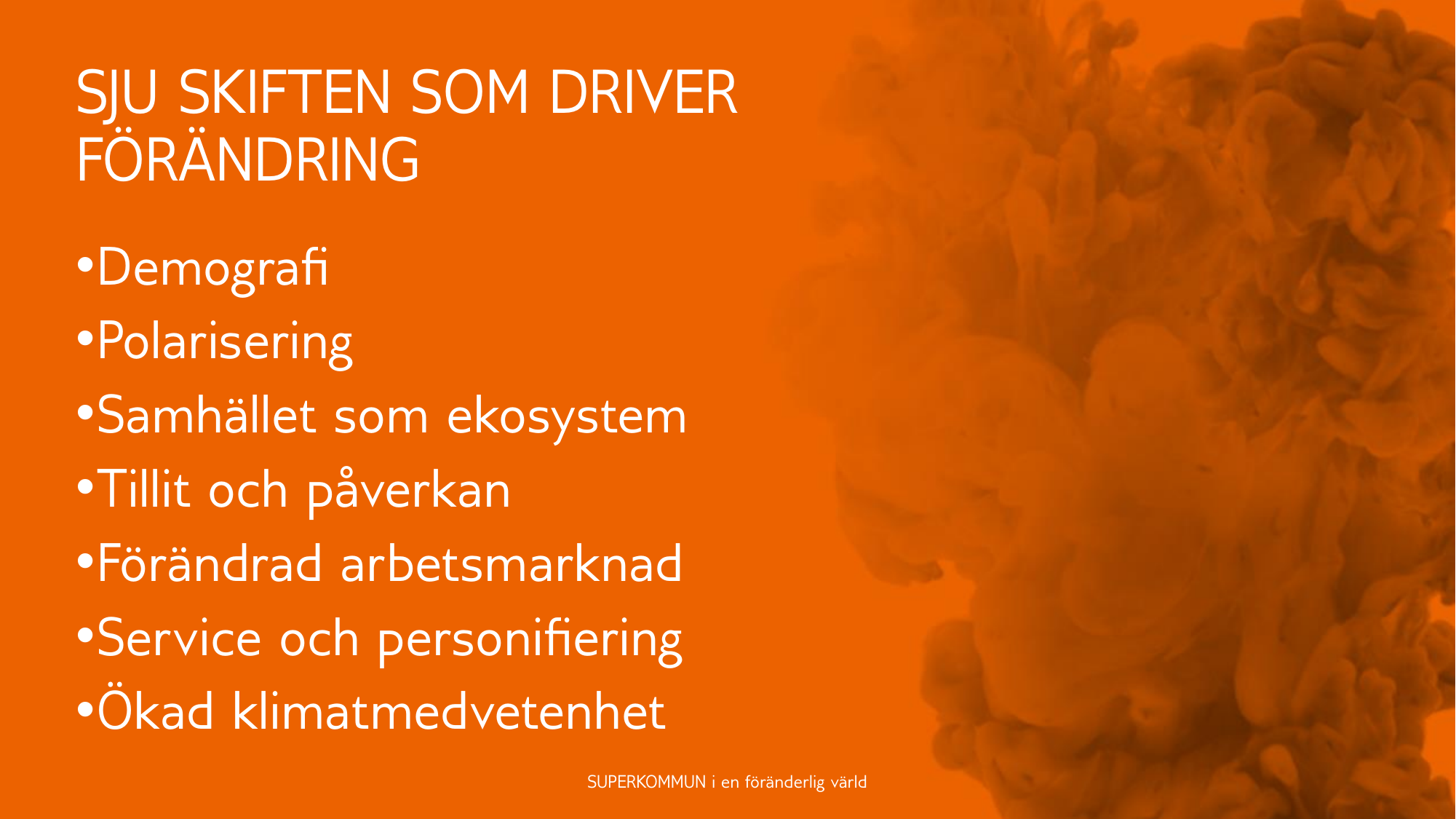

# Sju skiften som driver förändring
Demografi
Polarisering
Samhället som ekosystem
Tillit och påverkan
Förändrad arbetsmarknad
Service och personifiering
Ökad klimatmedvetenhet

SUPERKOMMUN i en föränderlig värld